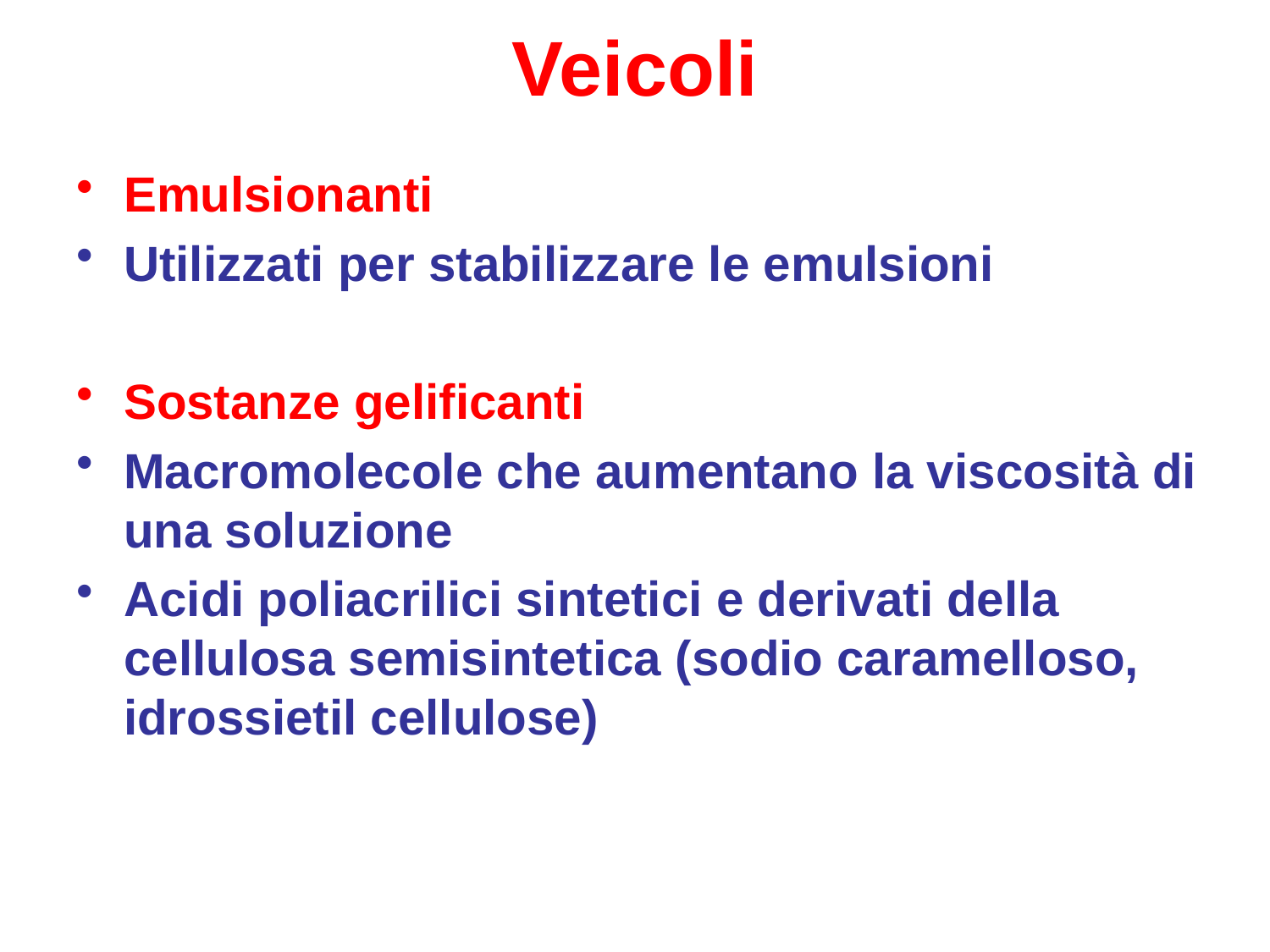

# Veicoli
Emulsionanti
Utilizzati per stabilizzare le emulsioni

Sostanze gelificanti
Macromolecole che aumentano la viscosità di una soluzione
Acidi poliacrilici sintetici e derivati della cellulosa semisintetica (sodio caramelloso, idrossietil cellulose)